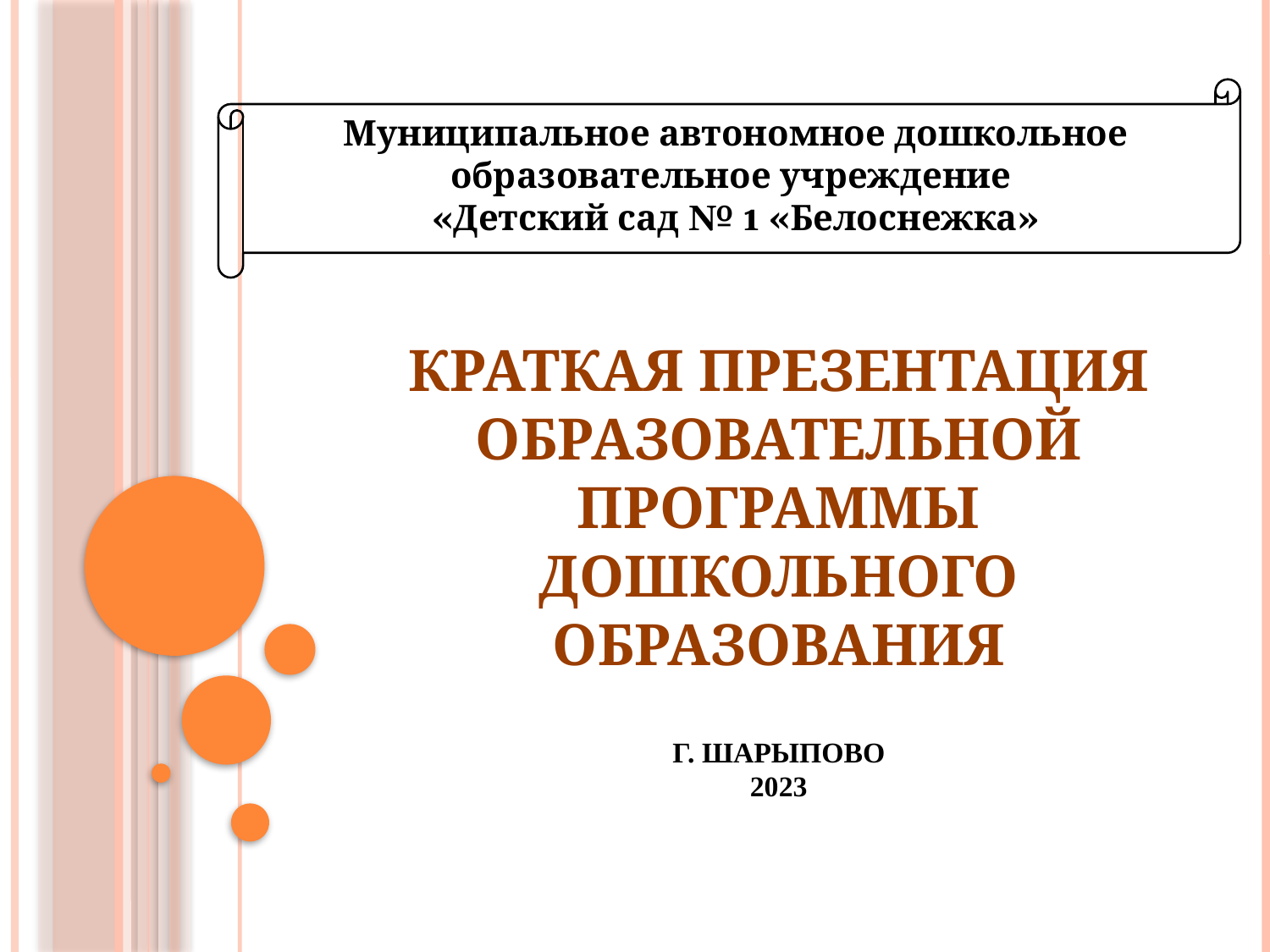

Муниципальное автономное дошкольное образовательное учреждение
«Детский сад № 1 «Белоснежка»
# Краткая презентация образовательной программы дошкольного образования г. Шарыпово 2023